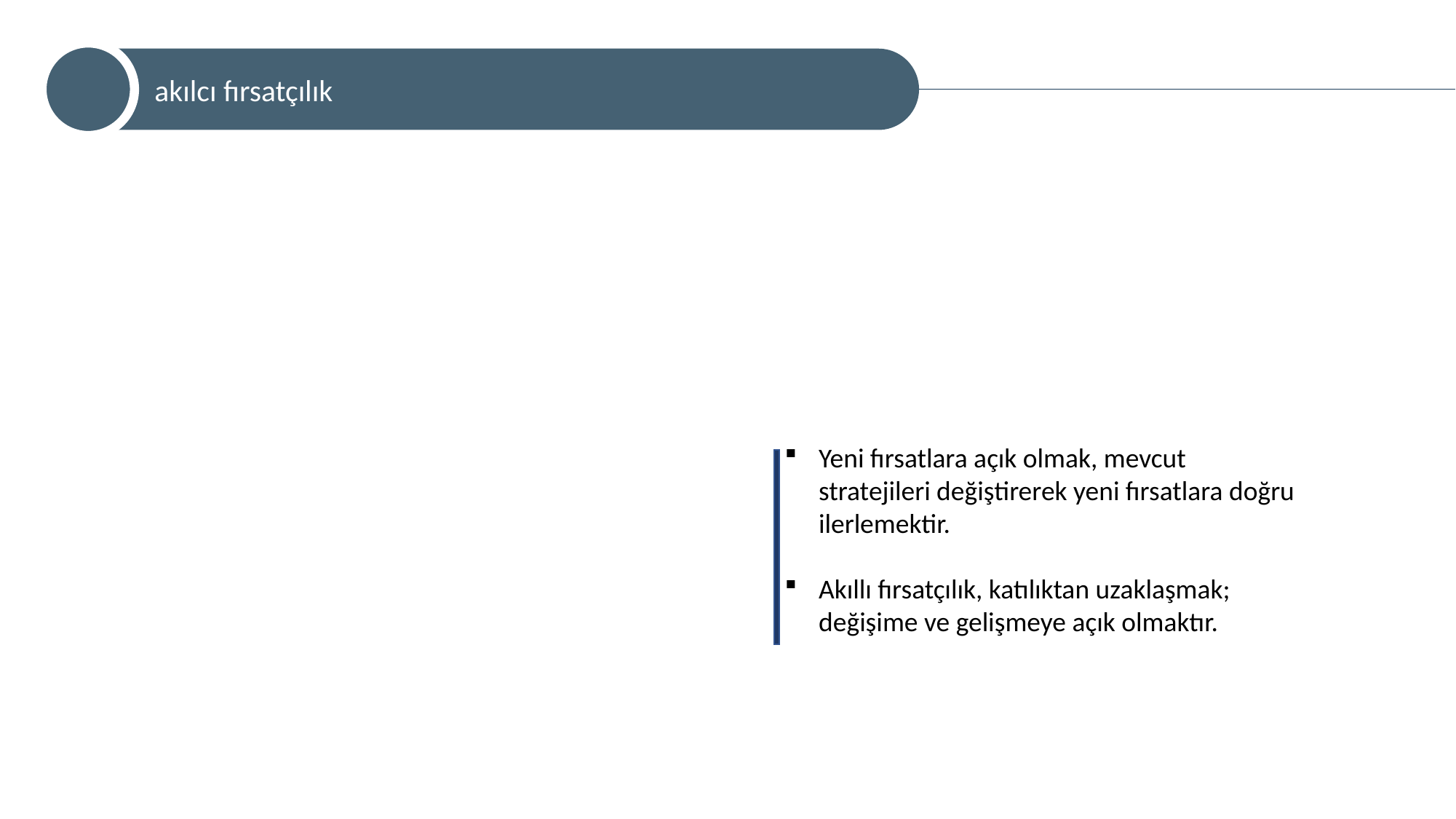

akılcı fırsatçılık
Yeni fırsatlara açık olmak, mevcut stratejileri değiştirerek yeni fırsatlara doğru ilerlemektir.

Akıllı fırsatçılık, katılıktan uzaklaşmak;  değişime ve gelişmeye açık olmaktır.